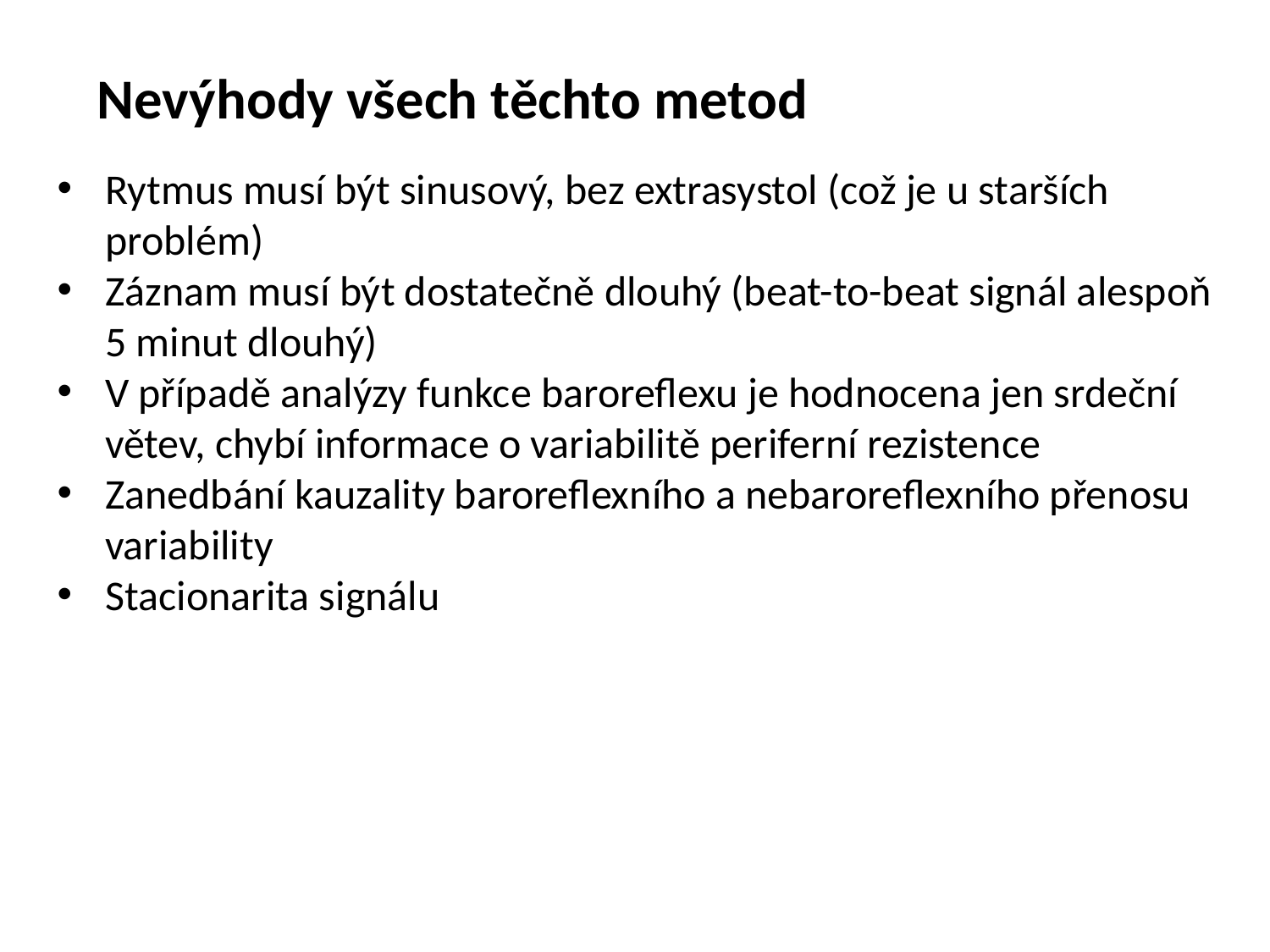

Nevýhody všech těchto metod
Rytmus musí být sinusový, bez extrasystol (což je u starších problém)
Záznam musí být dostatečně dlouhý (beat-to-beat signál alespoň 5 minut dlouhý)
V případě analýzy funkce baroreflexu je hodnocena jen srdeční větev, chybí informace o variabilitě periferní rezistence
Zanedbání kauzality baroreflexního a nebaroreflexního přenosu variability
Stacionarita signálu